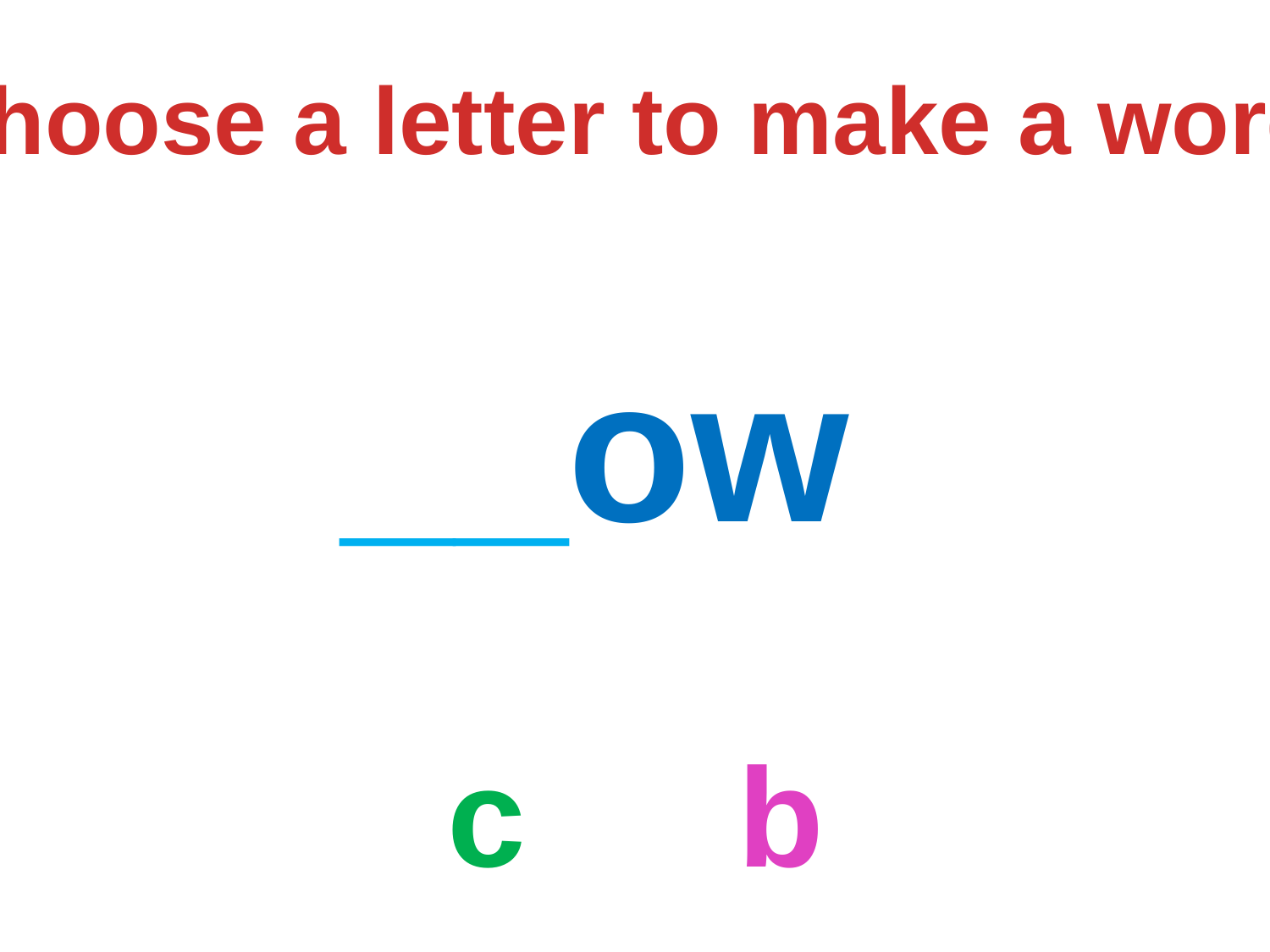

Choose a letter to make a word.
__ow
c
b